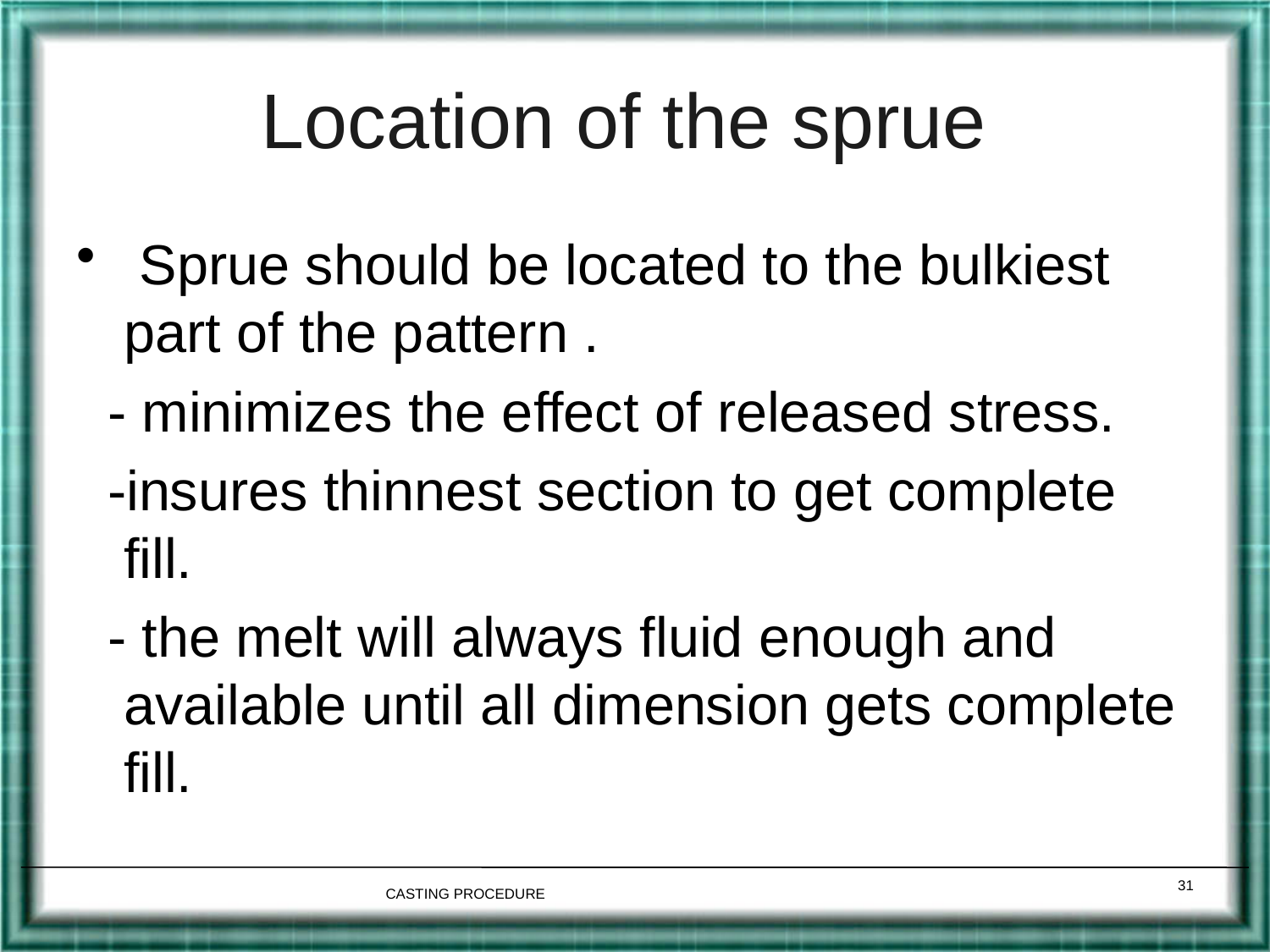

# Location of the sprue
 Sprue should be located to the bulkiest part of the pattern .
  - minimizes the effect of released stress.
  -insures thinnest section to get complete fill.
  - the melt will always fluid enough and available until all dimension gets complete fill.

31
CASTING PROCEDURE